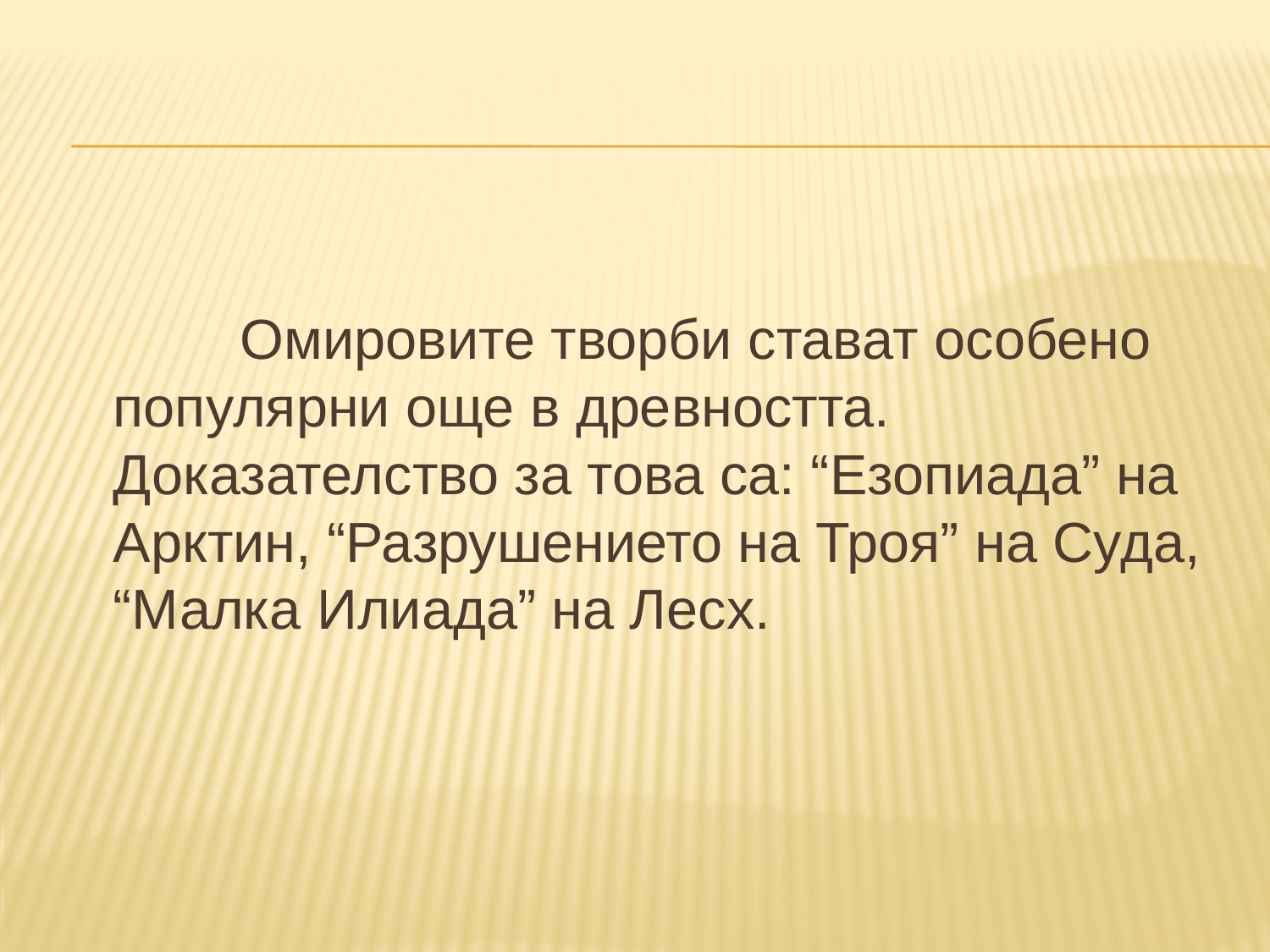

Омировите творби стават особено популярни още в древността. Доказателство за това са: “Езопиада” на Арктин, “Разрушението на Троя” на Суда, “Малка Илиада” на Лесх.